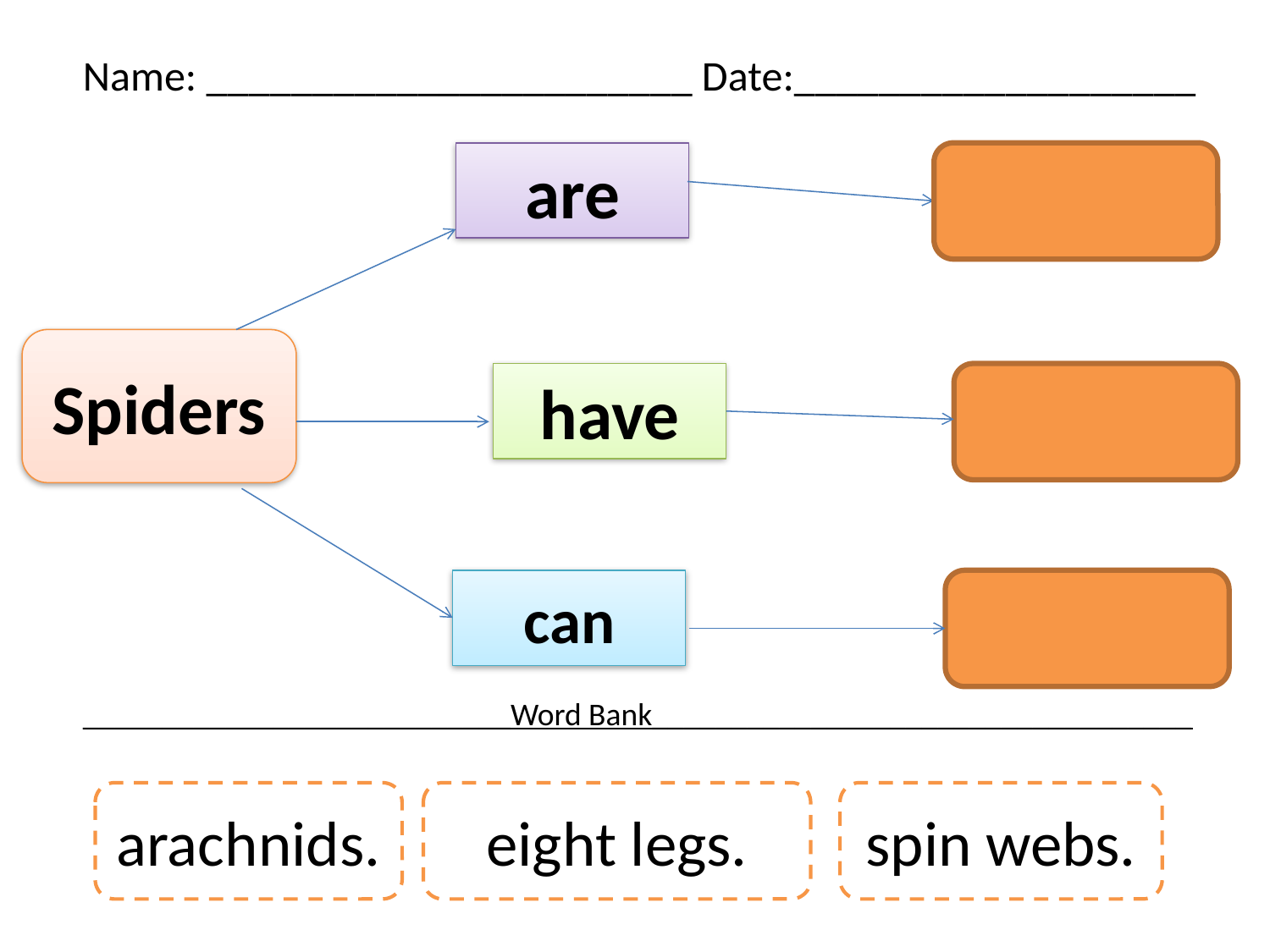

# Name: _______________________ Date:___________________
are

Spiders
have

can

___________________________Word Bank__________________________________
arachnids.
eight legs.
spin webs.